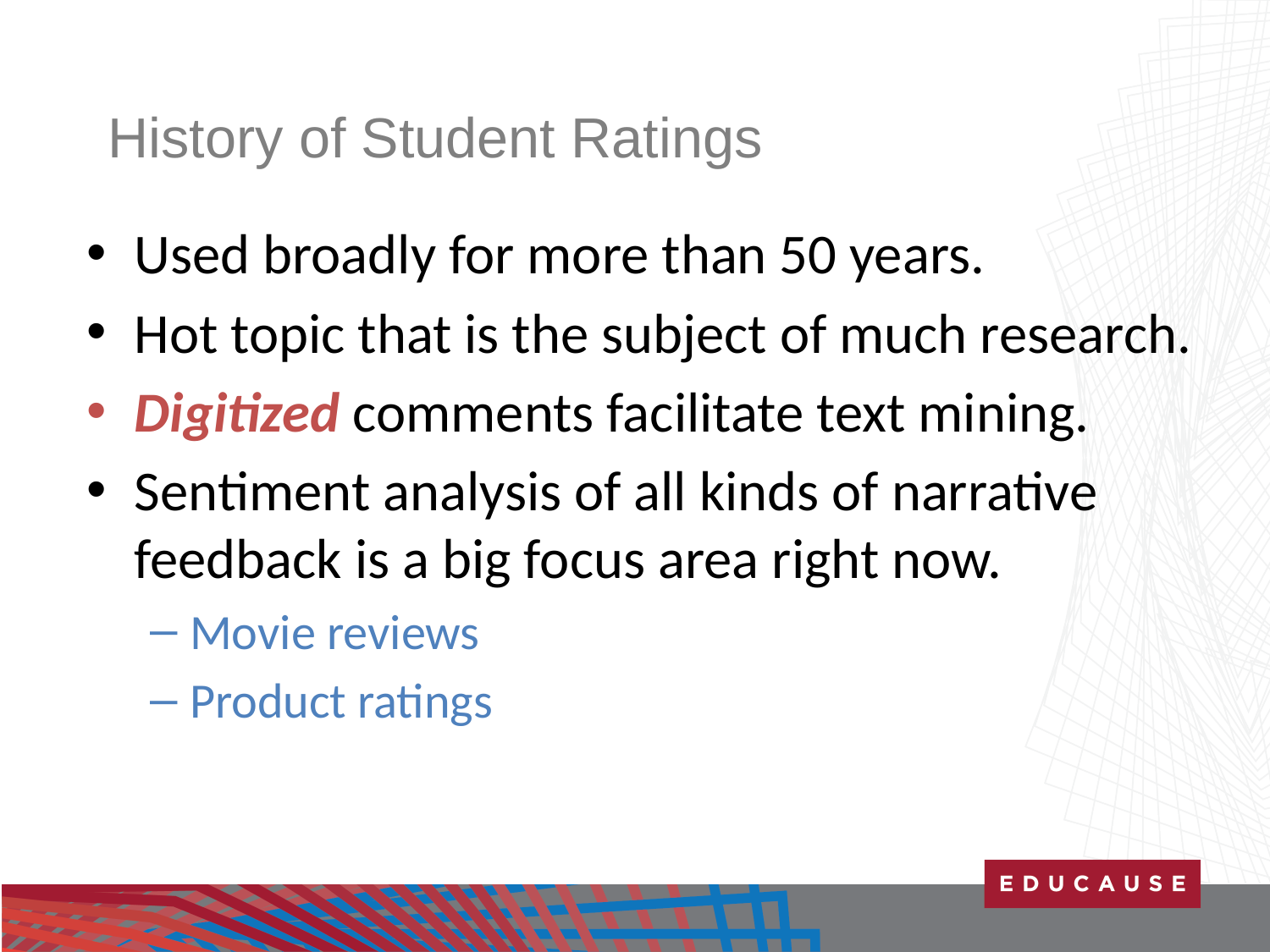

# History of Student Ratings
Used broadly for more than 50 years.
Hot topic that is the subject of much research.
Digitized comments facilitate text mining.
Sentiment analysis of all kinds of narrative feedback is a big focus area right now.
Movie reviews
Product ratings